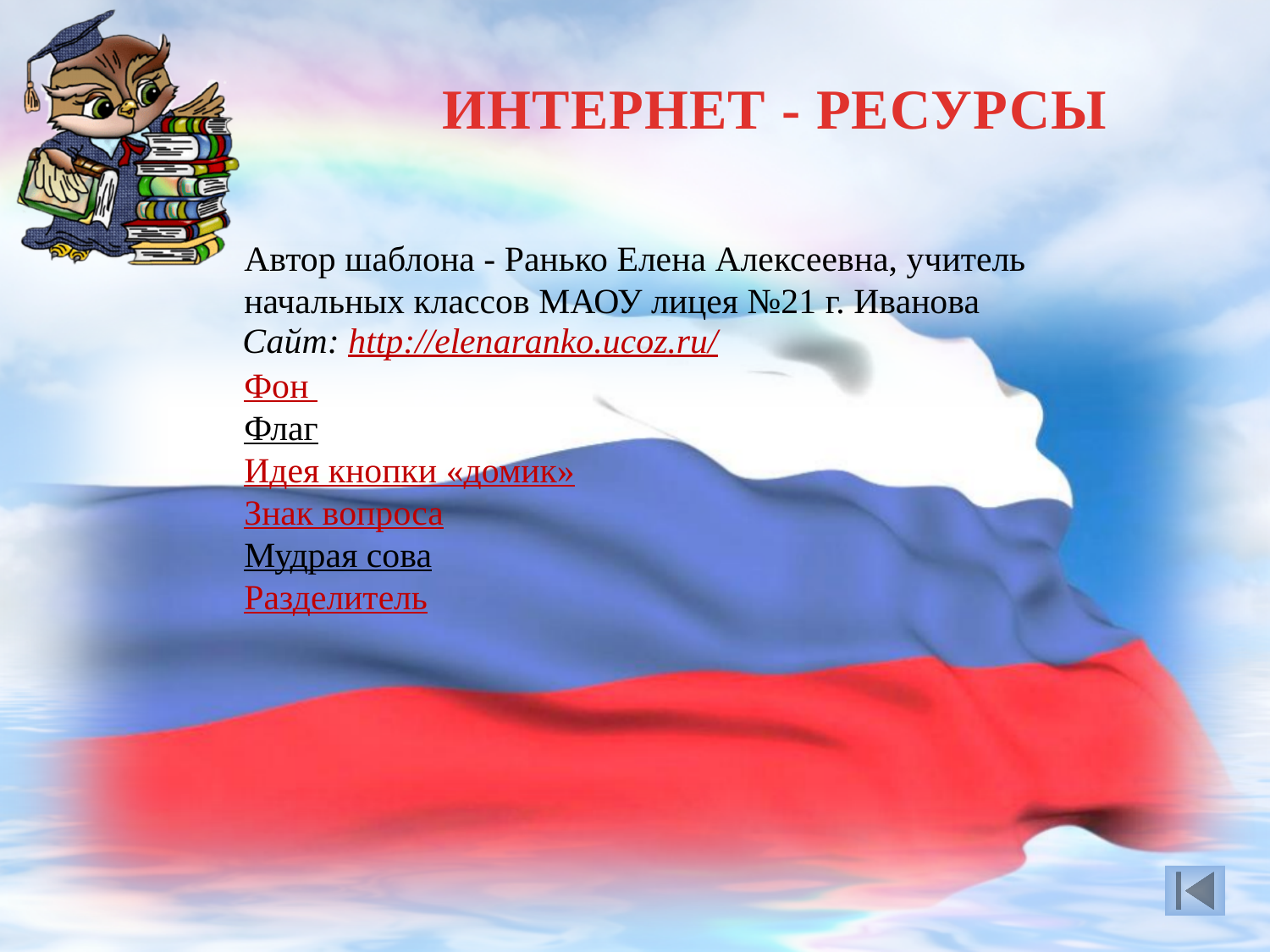

ИНТЕРНЕТ - РЕСУРСЫ

Автор шаблона - Ранько Елена Алексеевна, учитель начальных классов МАОУ лицея №21 г. Иванова

Фон
Флаг
Идея кнопки «домик»
Знак вопроса
Мудрая сова
Разделитель
Сайт: http://elenaranko.ucoz.ru/